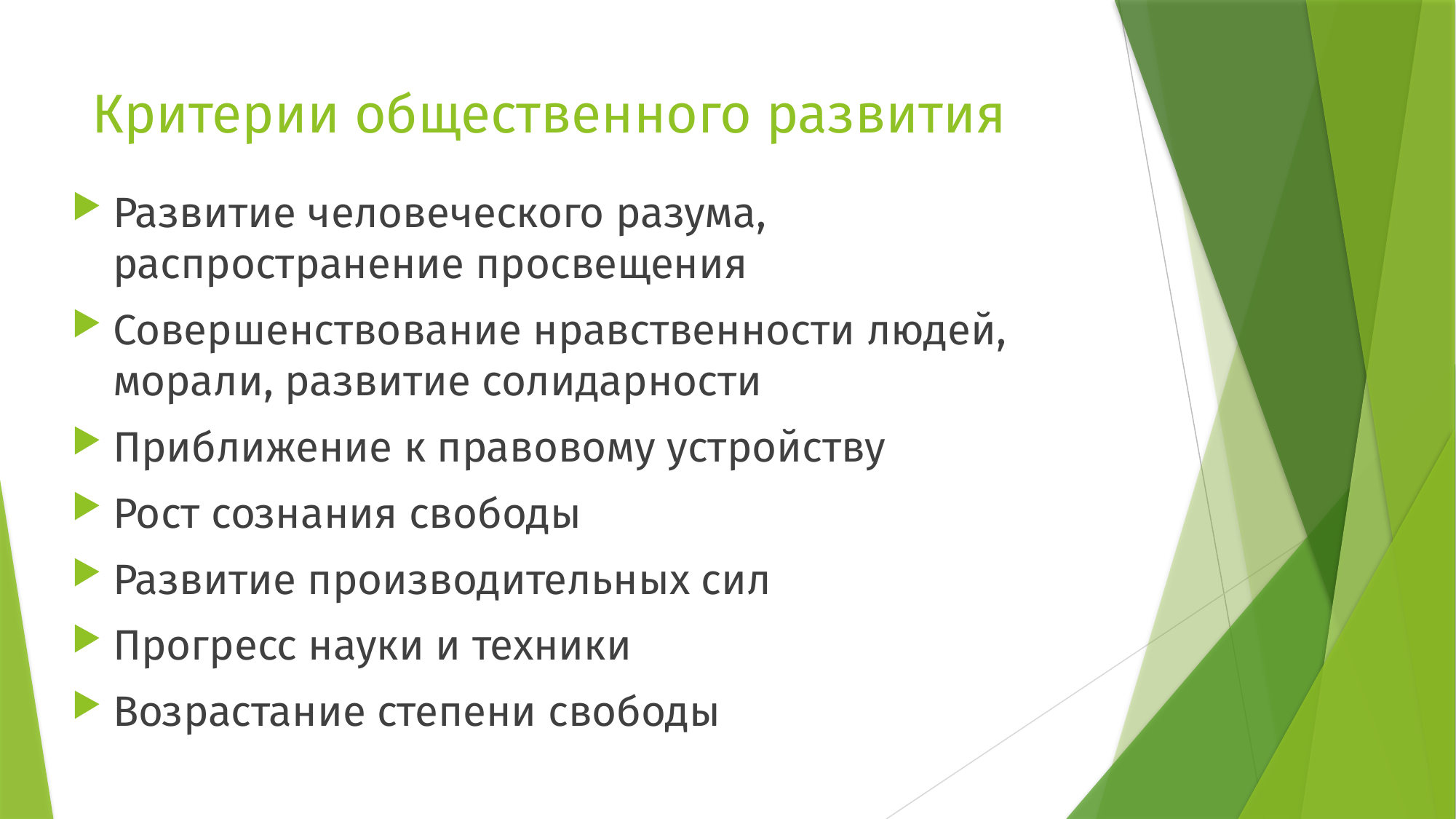

# Критерии общественного развития
Развитие человеческого разума, распространение просвещения
Совершенствование нравственности людей, морали, развитие солидарности
Приближение к правовому устройству
Рост сознания свободы
Развитие производительных сил
Прогресс науки и техники
Возрастание степени свободы